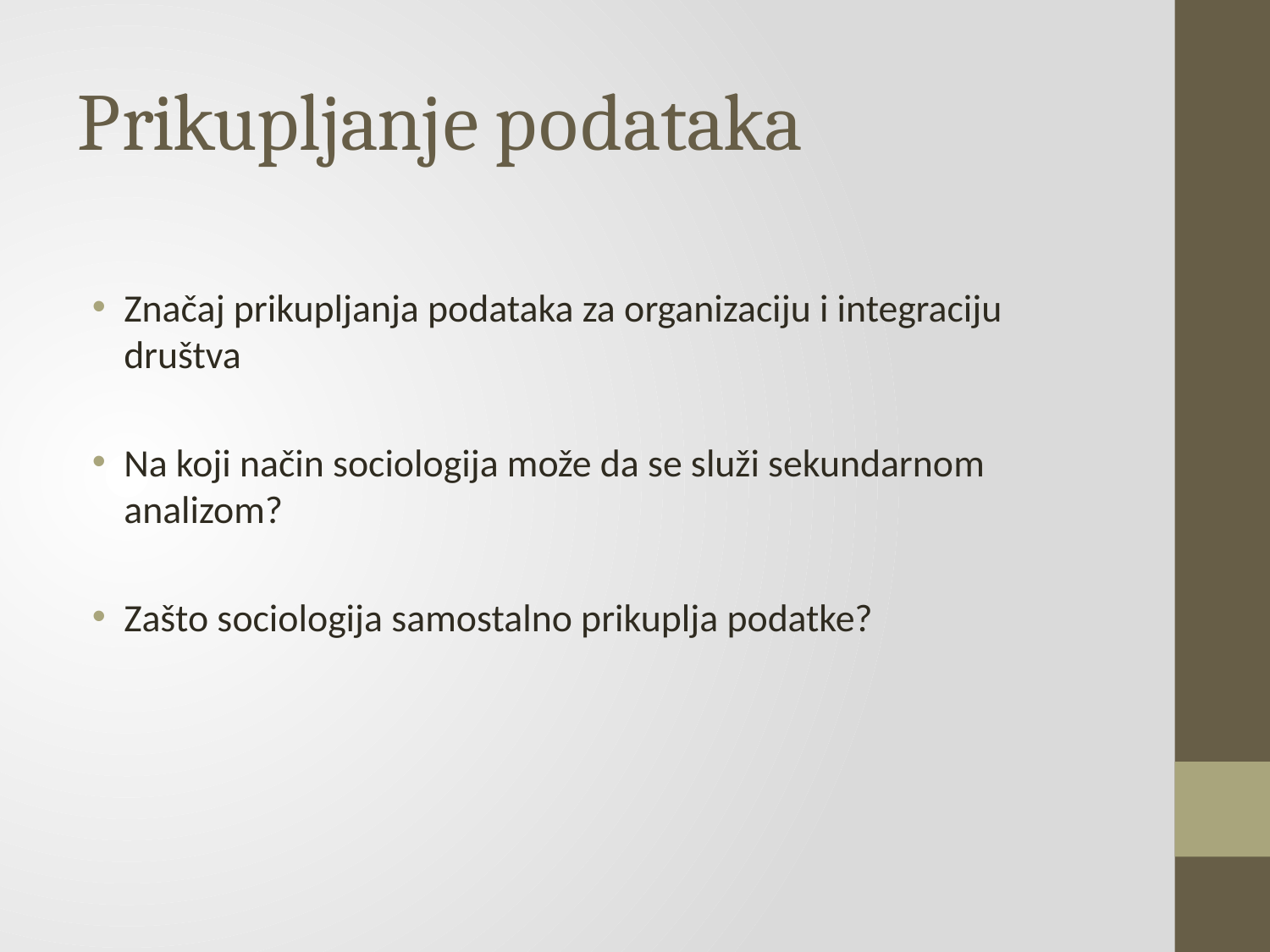

# Prikupljanje podataka

Značaj prikupljanja podataka za organizaciju i integraciju društva

Na koji način sociologija može da se služi sekundarnom analizom?

Zašto sociologija samostalno prikuplja podatke?